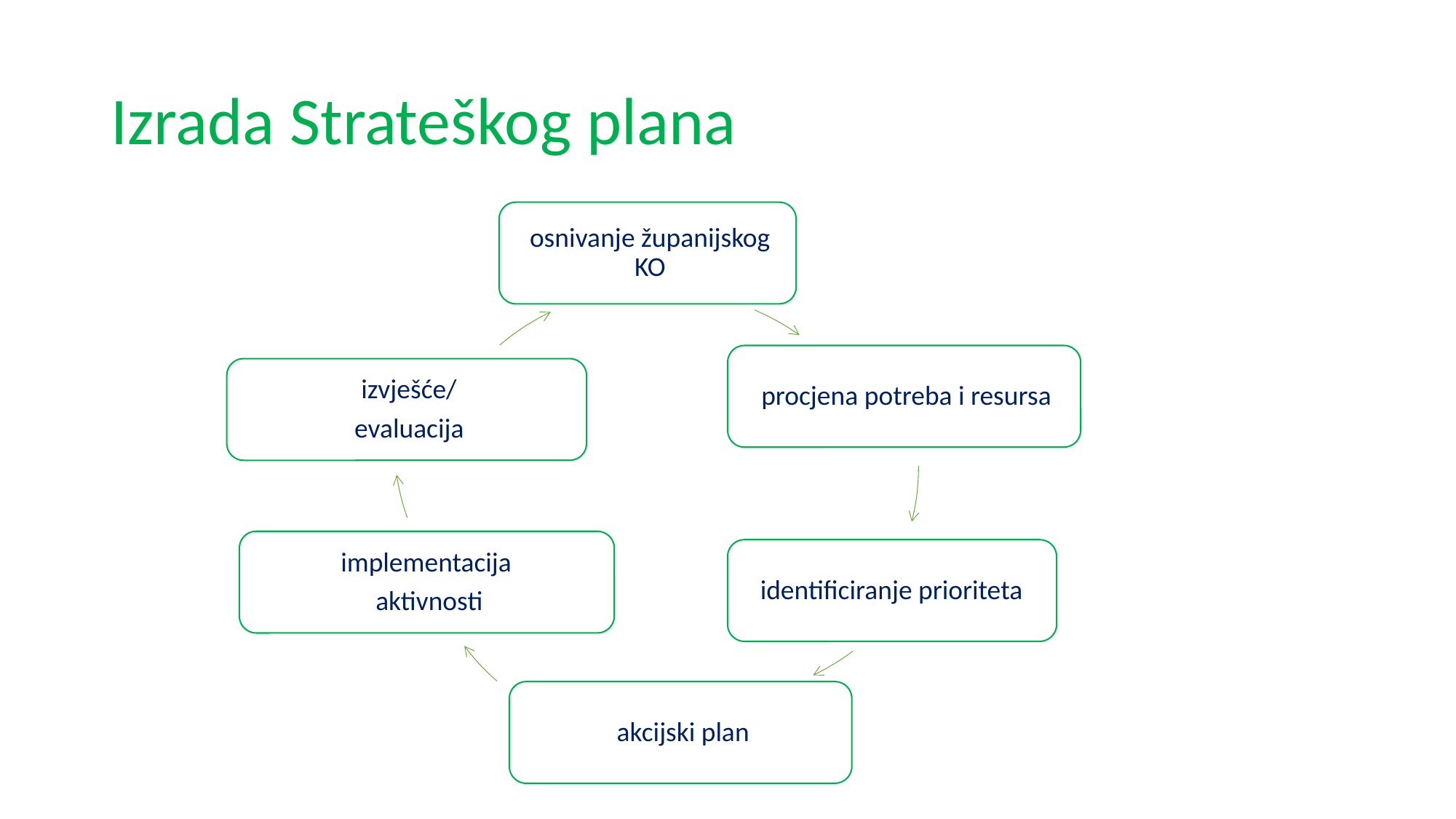

# Izrada Strateškog plana
osnivanje županijskog KO
procjena potreba i resursa
identificiranje prioriteta
akcijski plan
implementacija
aktivnosti
izvješće/
evaluacija